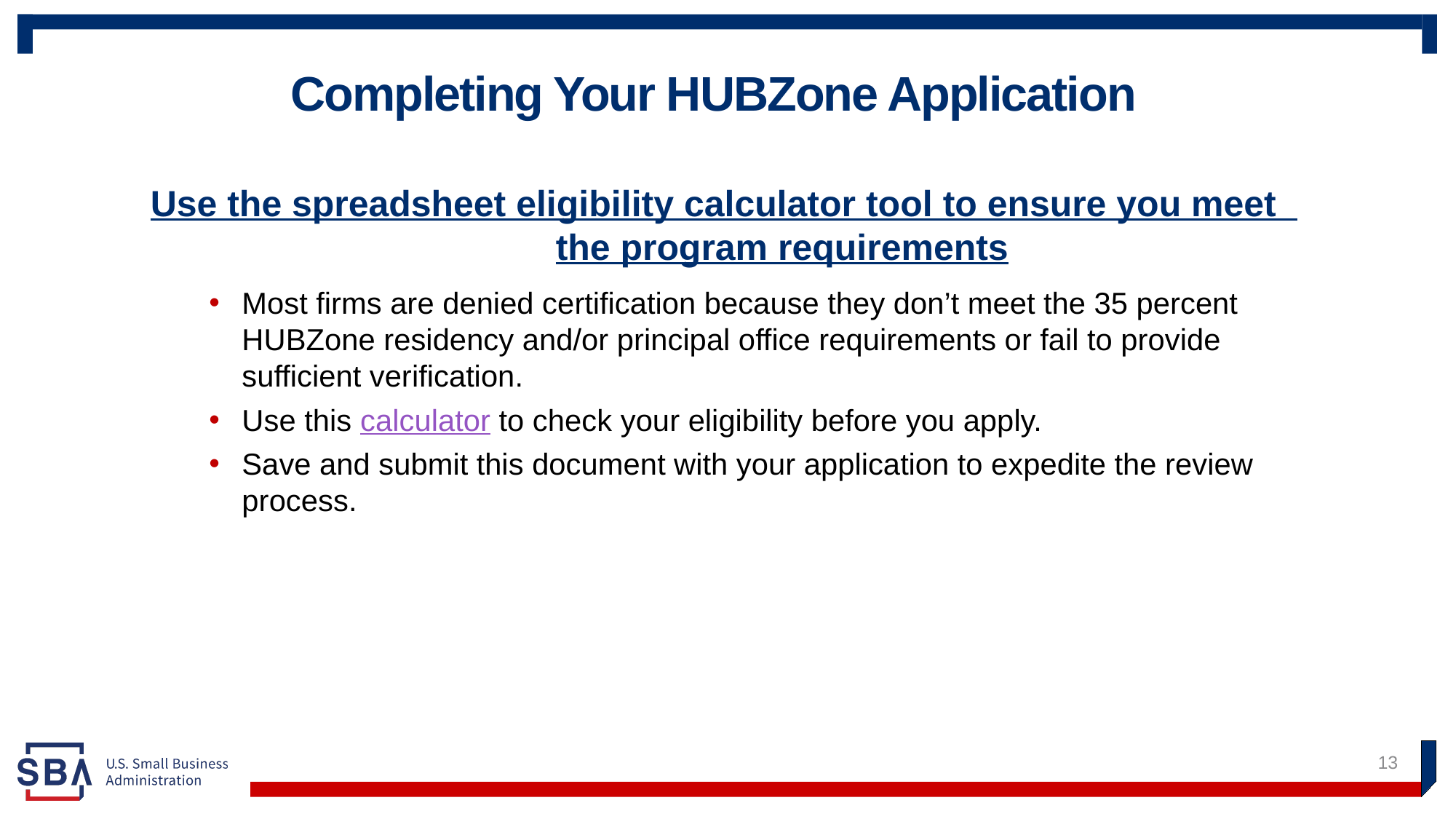

# Completing Your HUBZone Application
Use the spreadsheet eligibility calculator tool to ensure you meet
      the program requirements
Most firms are denied certification because they don’t meet the 35 percent HUBZone residency and/or principal office requirements or fail to provide sufficient verification.
Use this calculator to check your eligibility before you apply.
Save and submit this document with your application to expedite the review process.
13